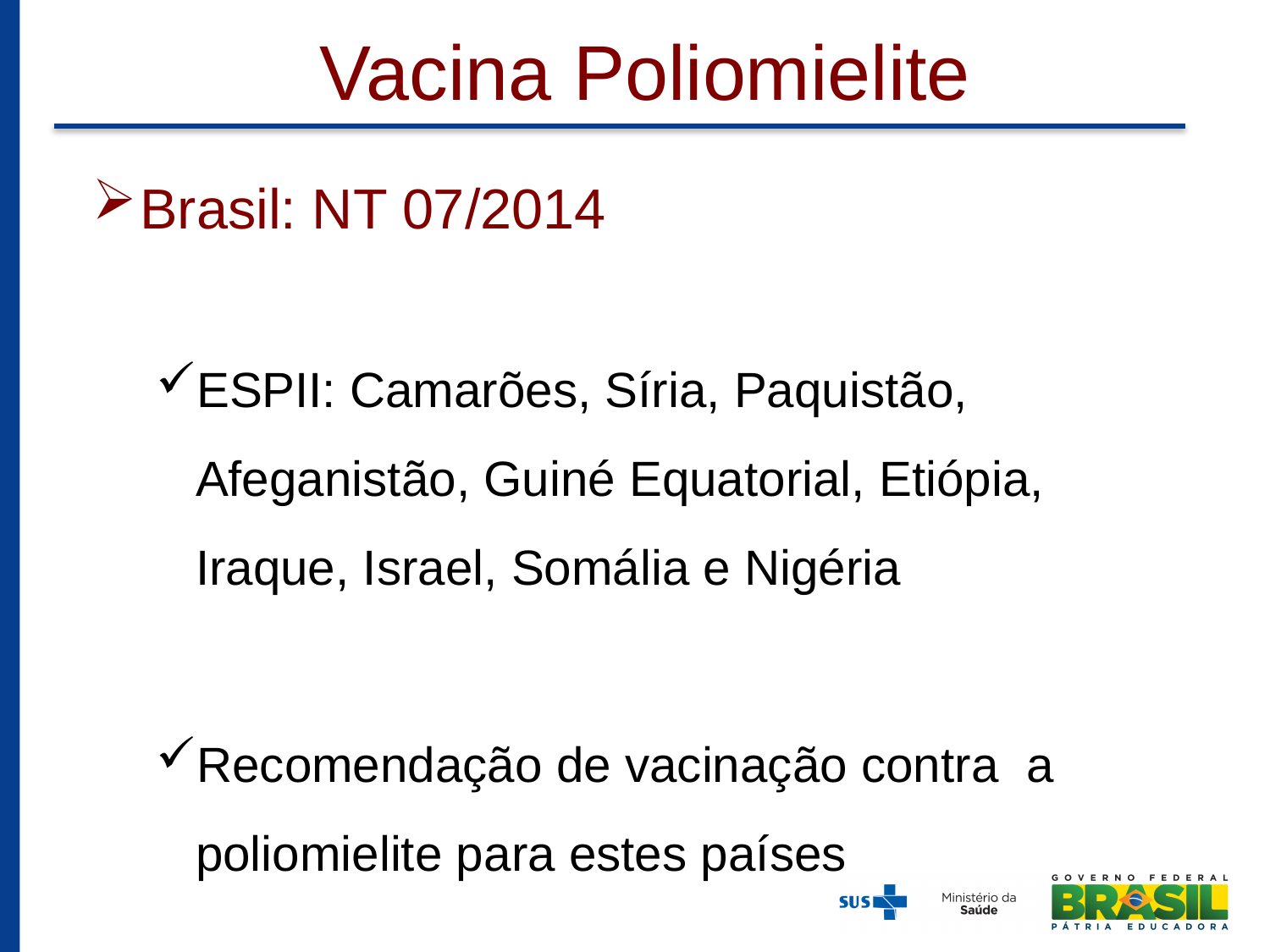

# Vacina Poliomielite
Brasil: NT 07/2014

ESPII: Camarões, Síria, Paquistão, Afeganistão, Guiné Equatorial, Etiópia, Iraque, Israel, Somália e Nigéria

Recomendação de vacinação contra  a poliomielite para estes países